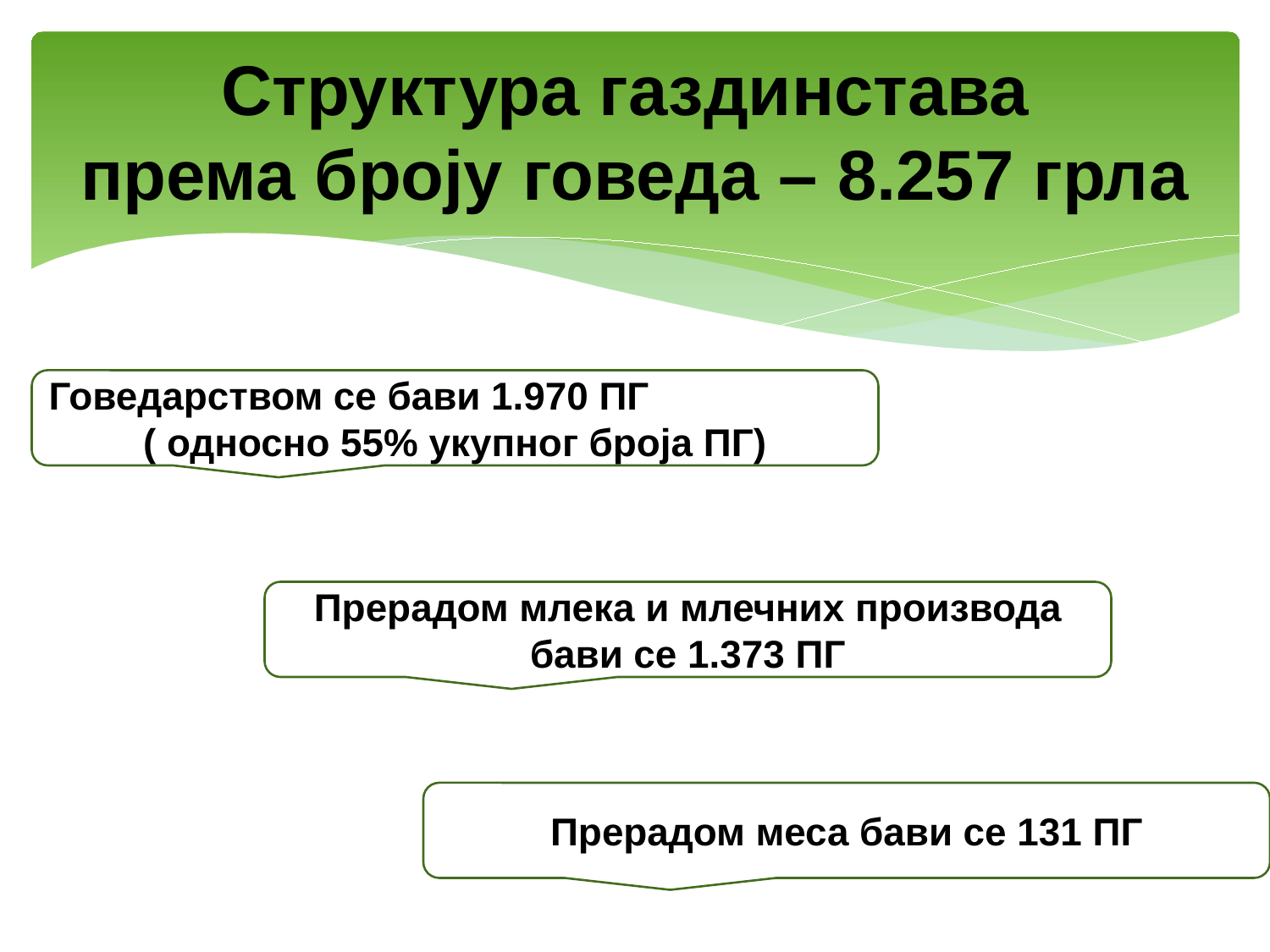

# Структура газдинстава према броју говеда – 8.257 грла
Говедарством се бави 1.970 ПГ
( односно 55% укупног броја ПГ)
Прерадом млека и млечних производа бави се 1.373 ПГ
Прерадом меса бави се 131 ПГ